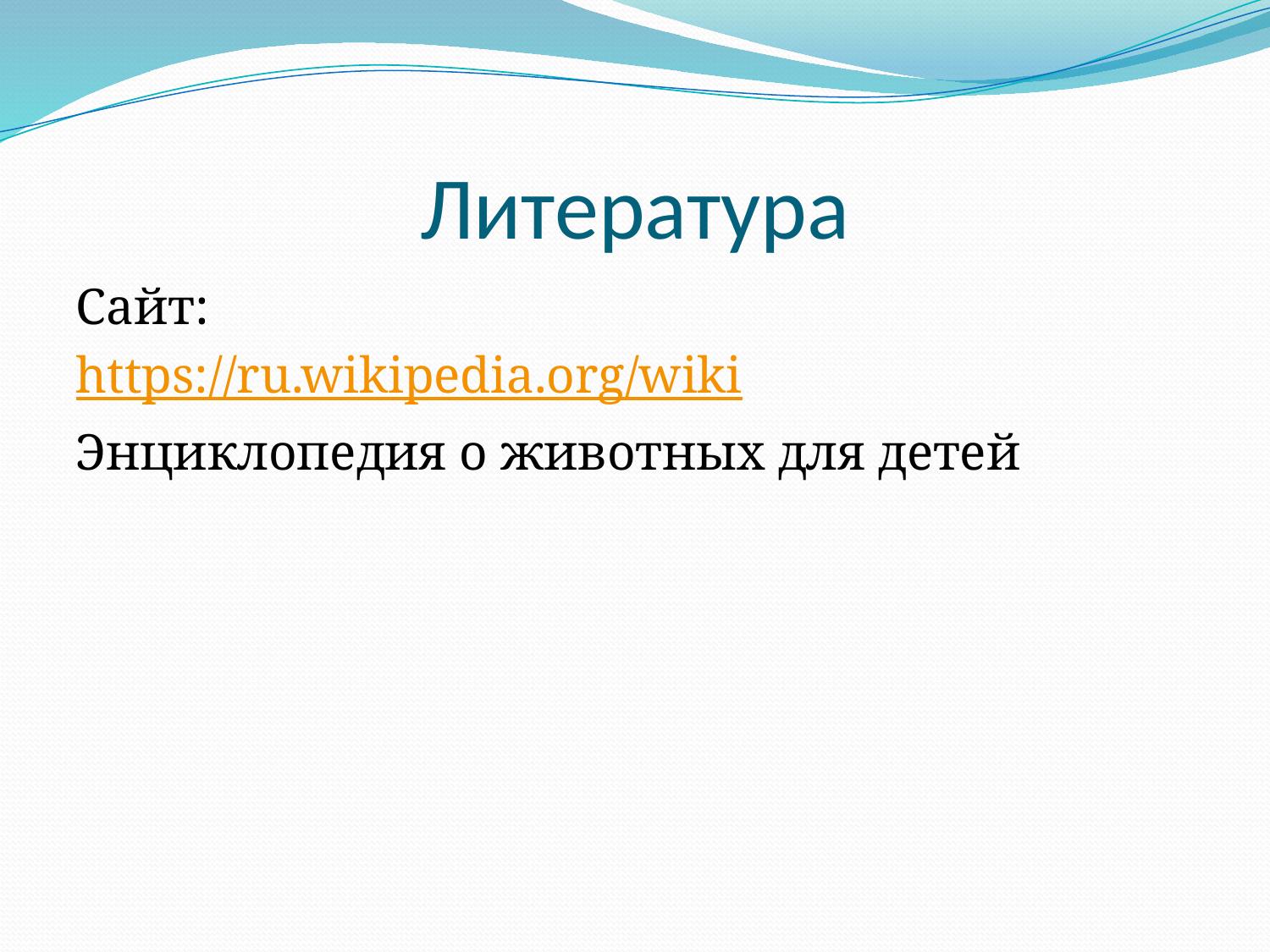

# Литература
Сайт:
https://ru.wikipedia.org/wiki
Энциклопедия о животных для детей